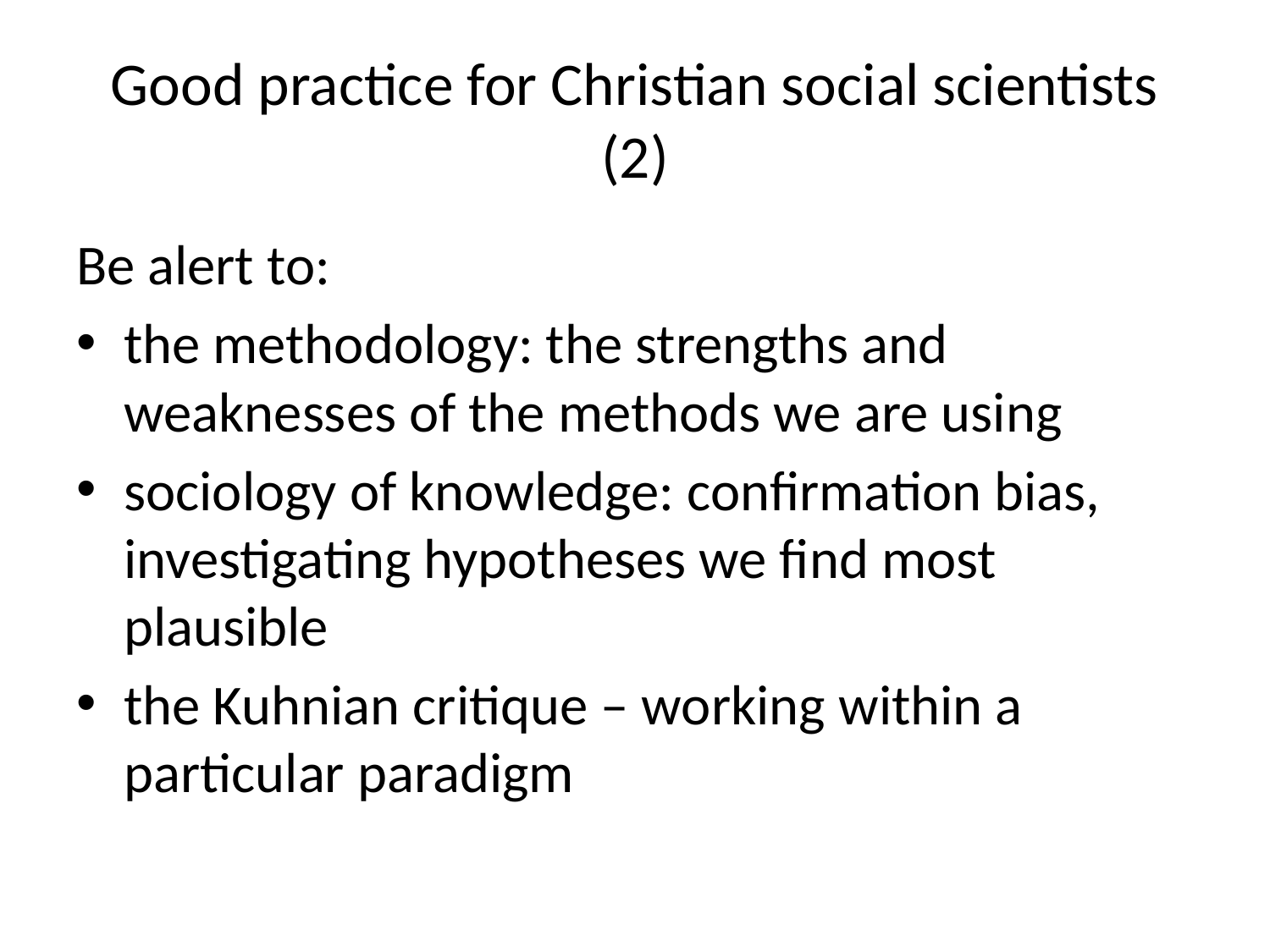

# Good practice for Christian social scientists (2)
Be alert to:
the methodology: the strengths and weaknesses of the methods we are using
sociology of knowledge: confirmation bias, investigating hypotheses we find most plausible
the Kuhnian critique – working within a particular paradigm